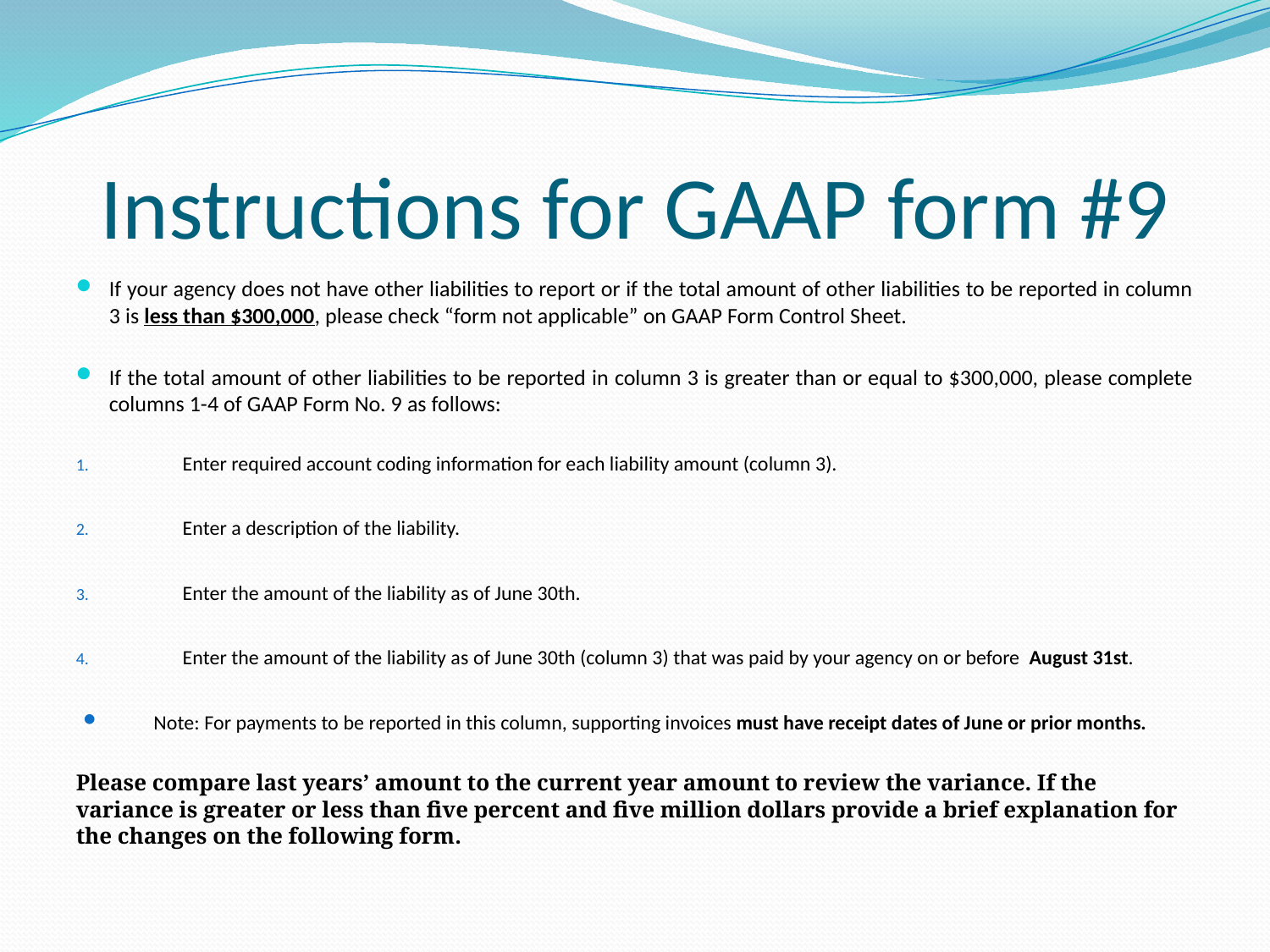

# Instructions for GAAP form #9
If your agency does not have other liabilities to report or if the total amount of other liabilities to be reported in column 3 is less than $300,000, please check “form not applicable” on GAAP Form Control Sheet.

If the total amount of other liabilities to be reported in column 3 is greater than or equal to $300,000, please complete columns 1-4 of GAAP Form No. 9 as follows:

Enter required account coding information for each liability amount (column 3).

Enter a description of the liability.

Enter the amount of the liability as of June 30th.

Enter the amount of the liability as of June 30th (column 3) that was paid by your agency on or before  August 31st.

Note: For payments to be reported in this column, supporting invoices must have receipt dates of June or prior months.

Please compare last years’ amount to the current year amount to review the variance. If the variance is greater or less than five percent and five million dollars provide a brief explanation for the changes on the following form.